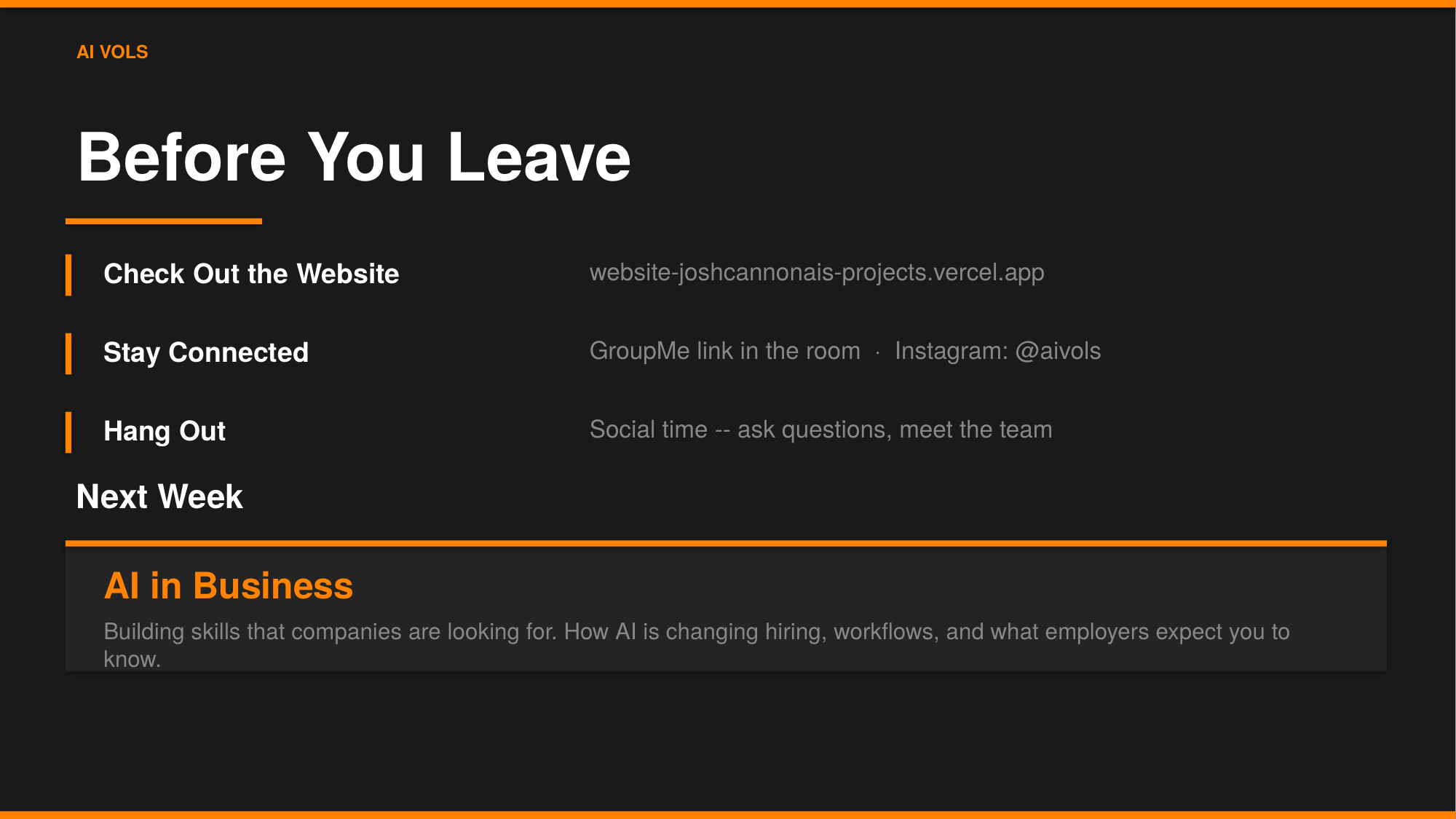

AI VOLS
Before You Leave

Check Out the Website
website-joshcannonais-projects.vercel.app

Stay Connected
GroupMe link in the room  ·  Instagram: @aivols

Hang Out
Social time -- ask questions, meet the team

Next Week

AI in Business
Building skills that companies are looking for. How AI is changing hiring, workflows, and what employers expect you to know.